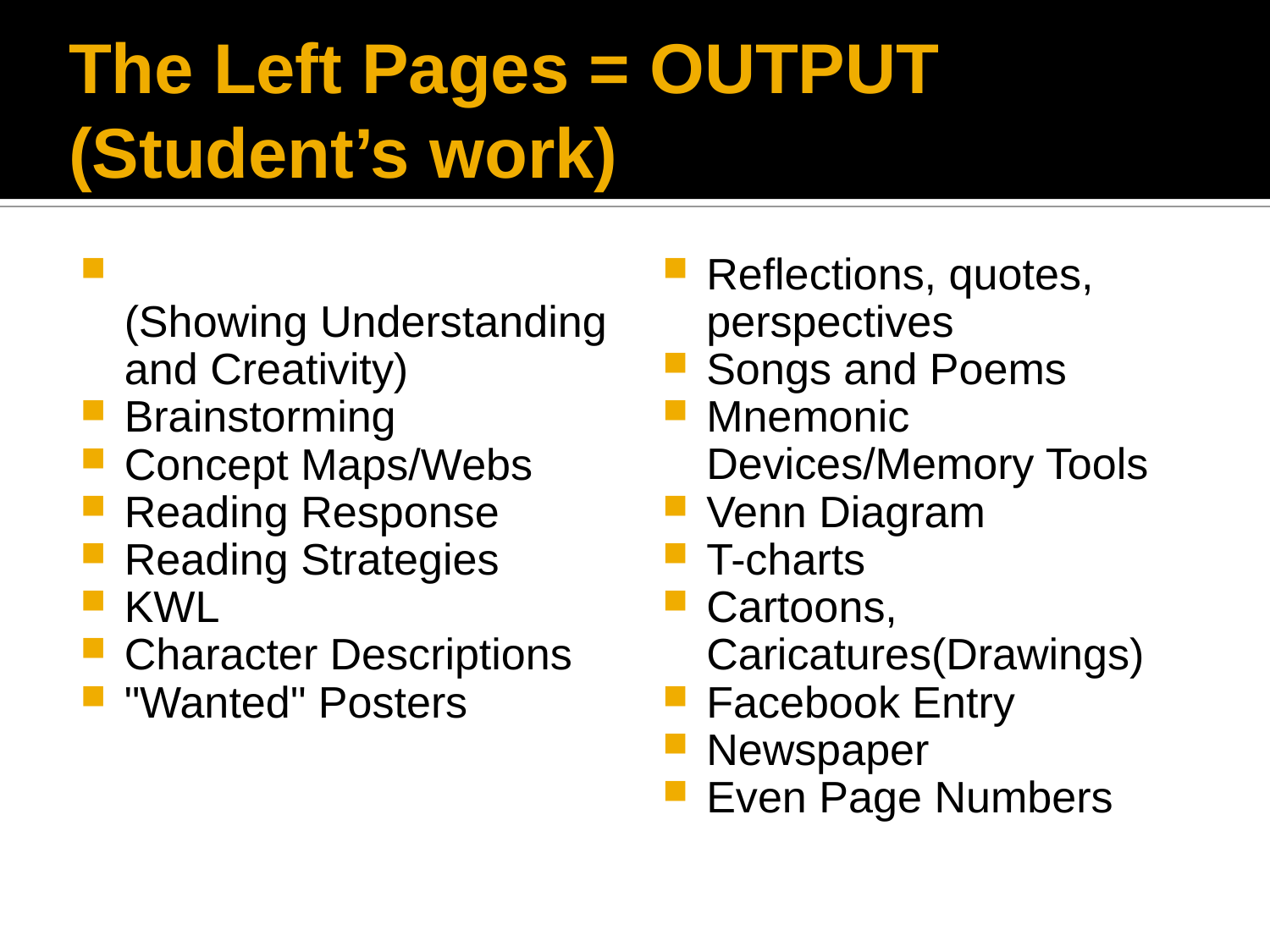

# The Left Pages = OUTPUT (Student’s work)

(Showing Understanding and Creativity)
Brainstorming
Concept Maps/Webs
Reading Response
Reading Strategies
KWL
Character Descriptions
"Wanted" Posters
Reflections, quotes, perspectives
Songs and Poems
Mnemonic Devices/Memory Tools
Venn Diagram
T-charts
Cartoons, Caricatures(Drawings)
Facebook Entry
Newspaper
Even Page Numbers